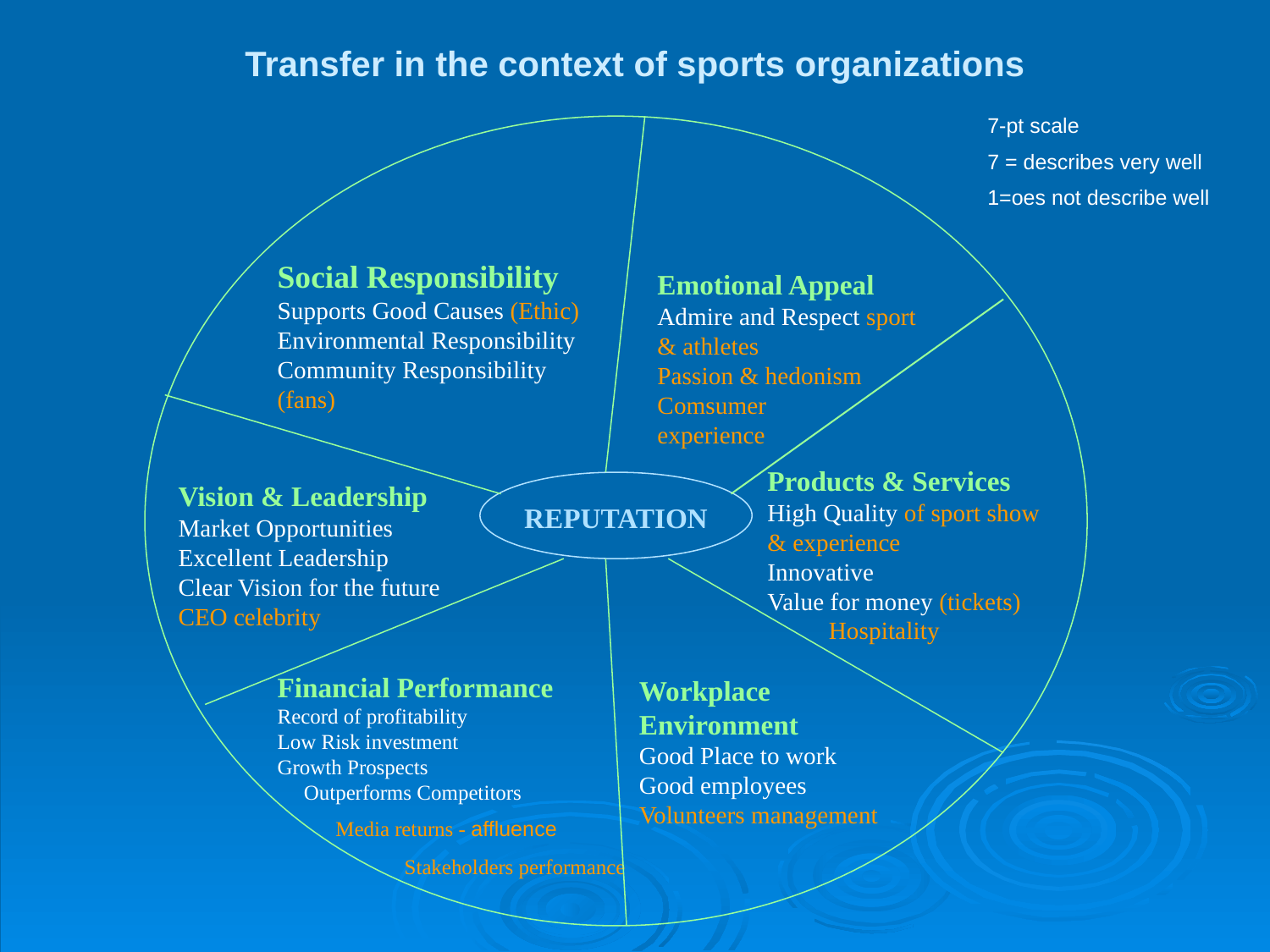

# Transfer in the context of sports organizations
7-pt scale
7 = describes very well
1=oes not describe well

Social Responsibility
Supports Good Causes (Ethic)
Environmental Responsibility
Community Responsibility
(fans)
Emotional Appeal
Admire and Respect sport
& athletes
Passion & hedonism
Comsumer
experience

Products & Services
High Quality of sport show
& experience
Innovative
Value for money (tickets)
          Hospitality

Vision & Leadership
Market Opportunities
Excellent Leadership
Clear Vision for the future
CEO celebrity

REPUTATION

Financial Performance
Record of profitability
Low Risk investment
Growth Prospects
     Outperforms Competitors
           Media returns - affluence             	Stakeholders performance
Workplace Environment
Good Place to work
Good employees
Volunteers management